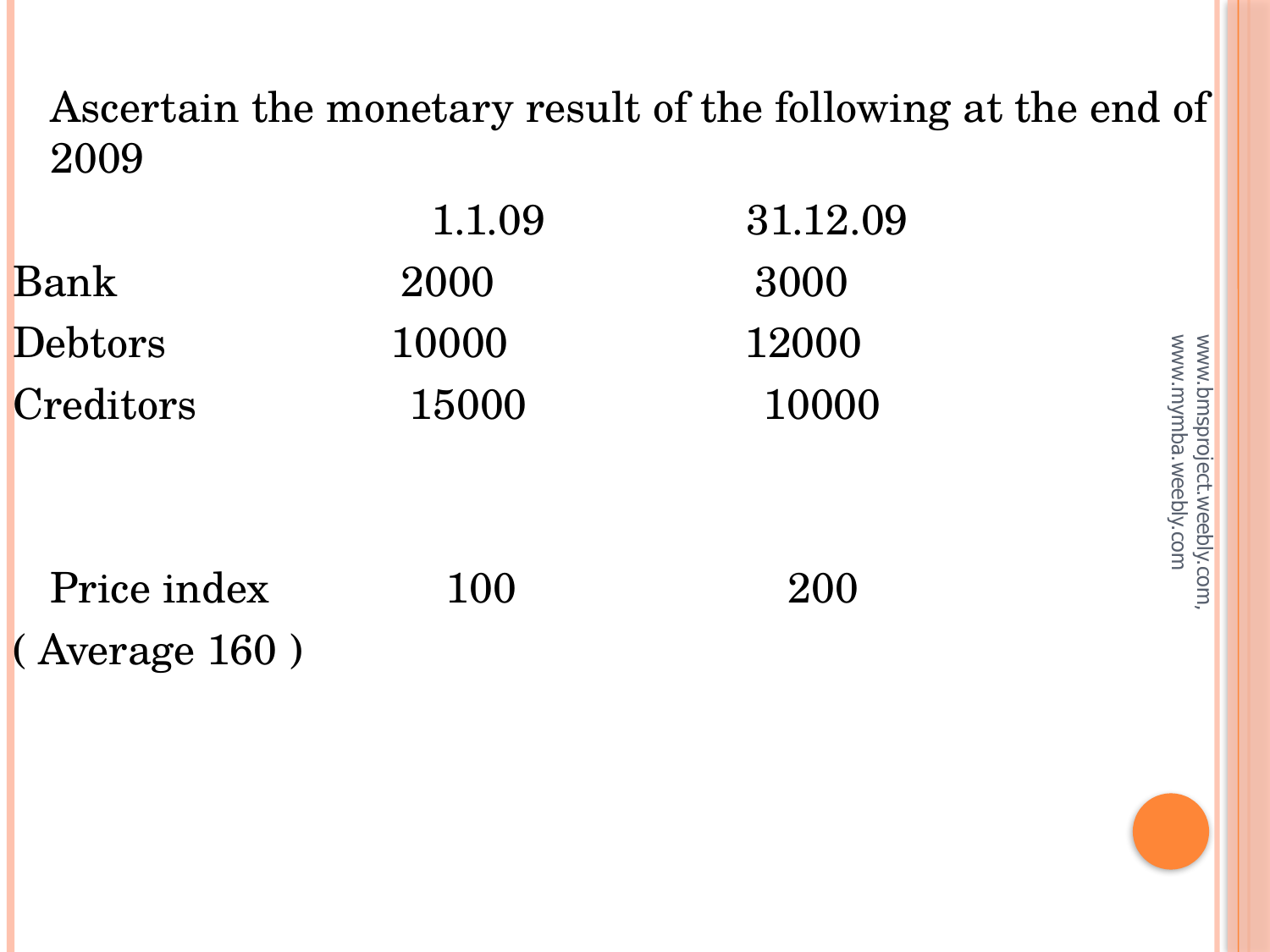

#
	Ascertain the monetary result of the following at the end of 2009
				1.1.09                 31.12.09
Bank                        2000                      3000
Debtors                   10000                    12000
Creditors                  15000                    10000

	Price index               100                       200
( Average 160 )
www.bmsproject.weebly.com, www.mymba.weebly.com